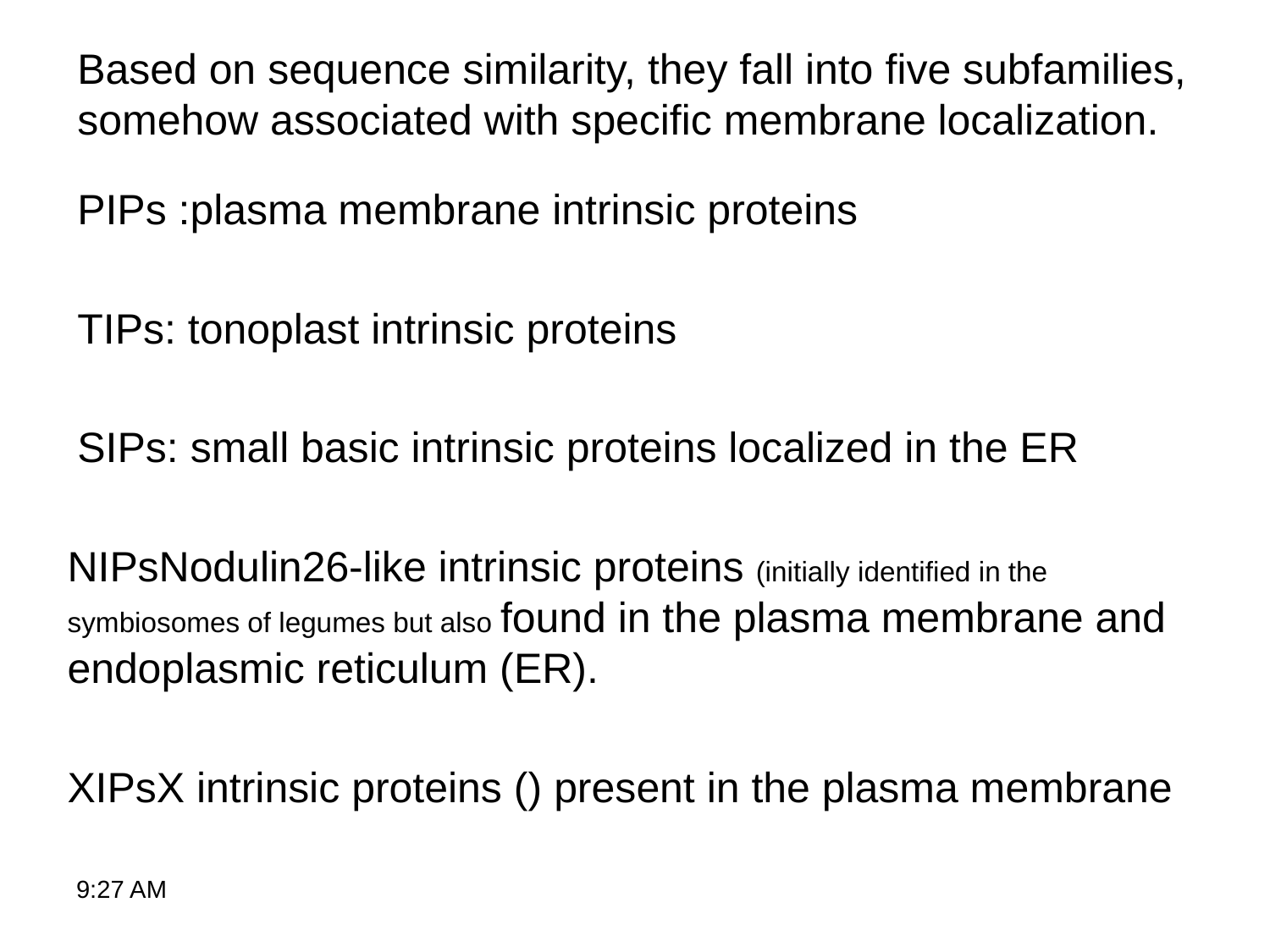

Based on sequence similarity, they fall into ﬁve subfamilies, somehow associated with speciﬁc membrane localization.
PIPs :plasma membrane intrinsic proteins
TIPs: tonoplast intrinsic proteins
SIPs: small basic intrinsic proteins localized in the ER
NIPsNodulin26-like intrinsic proteins (initially identiﬁed in the
symbiosomes of legumes but also found in the plasma membrane and endoplasmic reticulum (ER).
XIPsX intrinsic proteins () present in the plasma membrane
9:27 AM